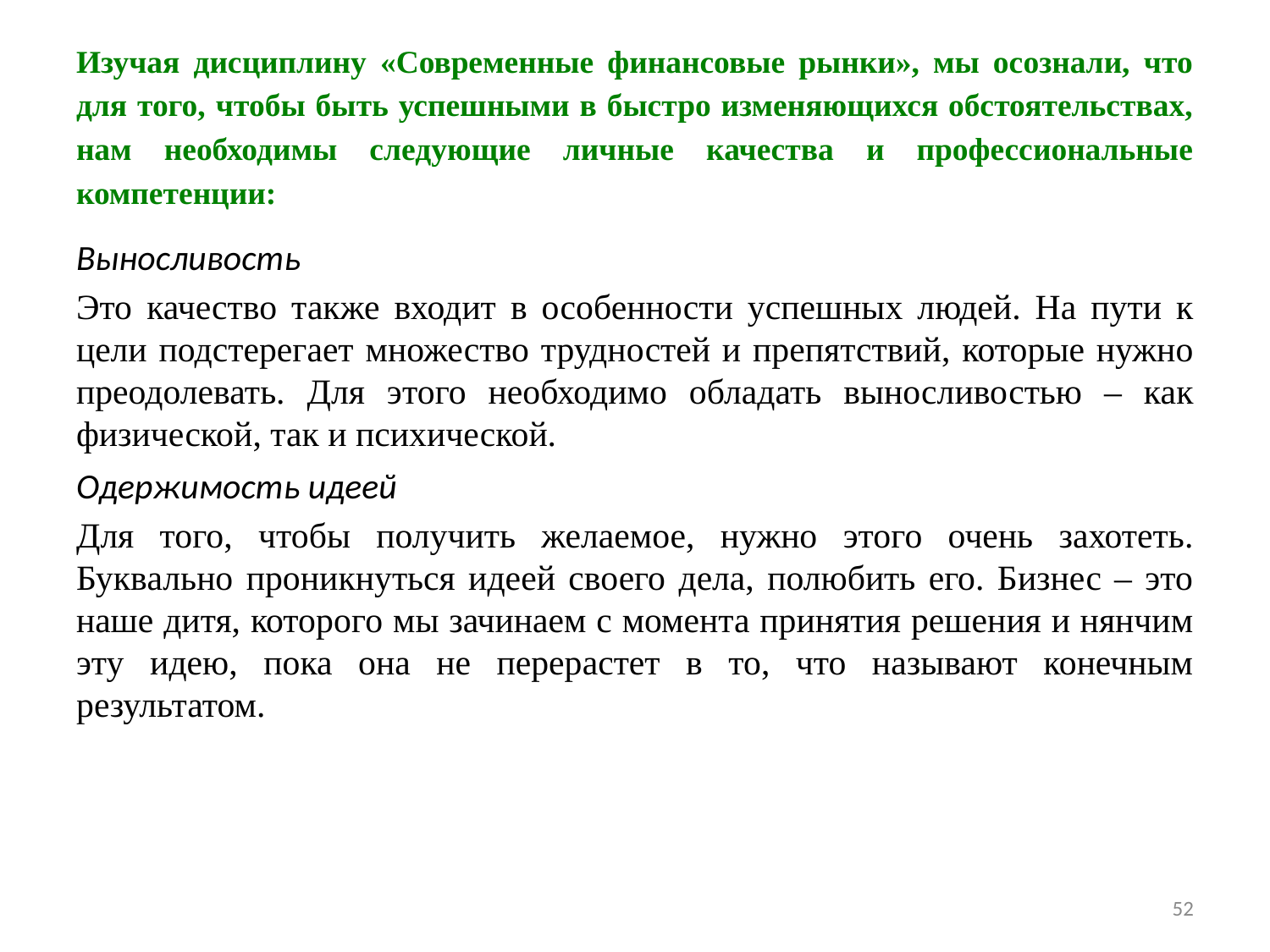

# Изучая дисциплину «Современные финансовые рынки», мы осознали, что для того, чтобы быть успешными в быстро изменяющихся обстоятельствах, нам необходимы следующие личные качества и профессиональные компетенции:
Выносливость
Это качество также входит в особенности успешных людей. На пути к цели подстерегает множество трудностей и препятствий, которые нужно преодолевать. Для этого необходимо обладать выносливостью – как физической, так и психической.
Одержимость идеей
Для того, чтобы получить желаемое, нужно этого очень захотеть. Буквально проникнуться идеей своего дела, полюбить его. Бизнес – это наше дитя, которого мы зачинаем с момента принятия решения и нянчим эту идею, пока она не перерастет в то, что называют конечным результатом.

52